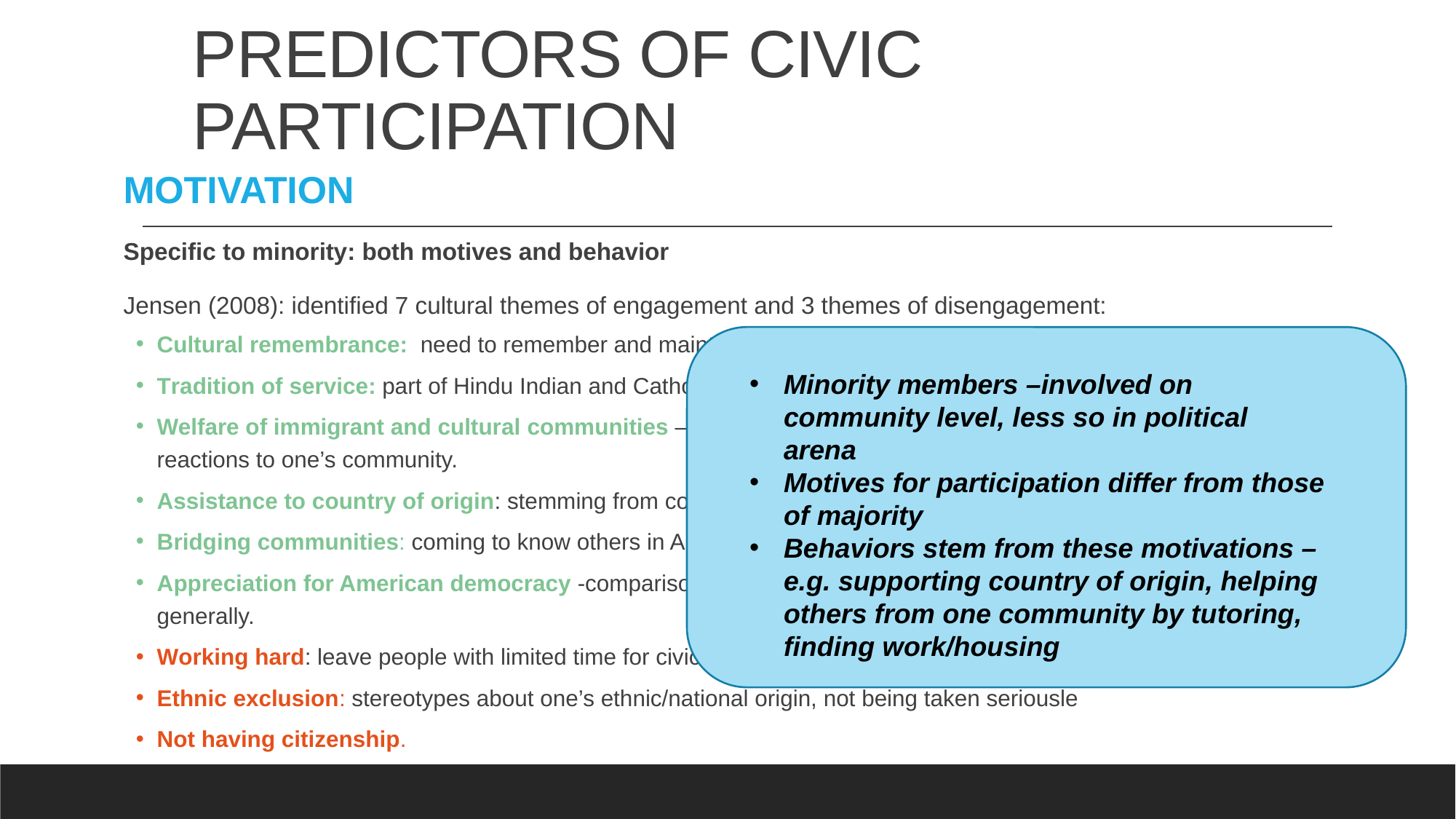

# PREDICTORS OF CIVIC PARTICIPATION
MOTIVATION
Specific to minority: both motives and behavior
Jensen (2008): identified 7 cultural themes of engagement and 3 themes of disengagement:
Cultural remembrance:  need to remember and maintain their cultural identity and traditions.
Tradition of service: part of Hindu Indian and Catholic Salvadoran traditions prescribed service to others.
Welfare of immigrant and cultural communities – to improves conditions for other immigrants and counters negative reactions to one’s community.
Assistance to country of origin: stemming from comparisons of condition in US vs. country of origin, sense of obligation
Bridging communities: coming to know others in America and them coming to know you.
Appreciation for American democracy -comparison of conditions in US and country of origin or the world more generally.
Working hard: leave people with limited time for civic involvement (resources)
Ethnic exclusion: stereotypes about one’s ethnic/national origin, not being taken seriousle
Not having citizenship.

Minority members –involved on community level, less so in political arena
Motives for participation differ from those of majority
Behaviors stem from these motivations – e.g. supporting country of origin, helping others from one community by tutoring, finding work/housing